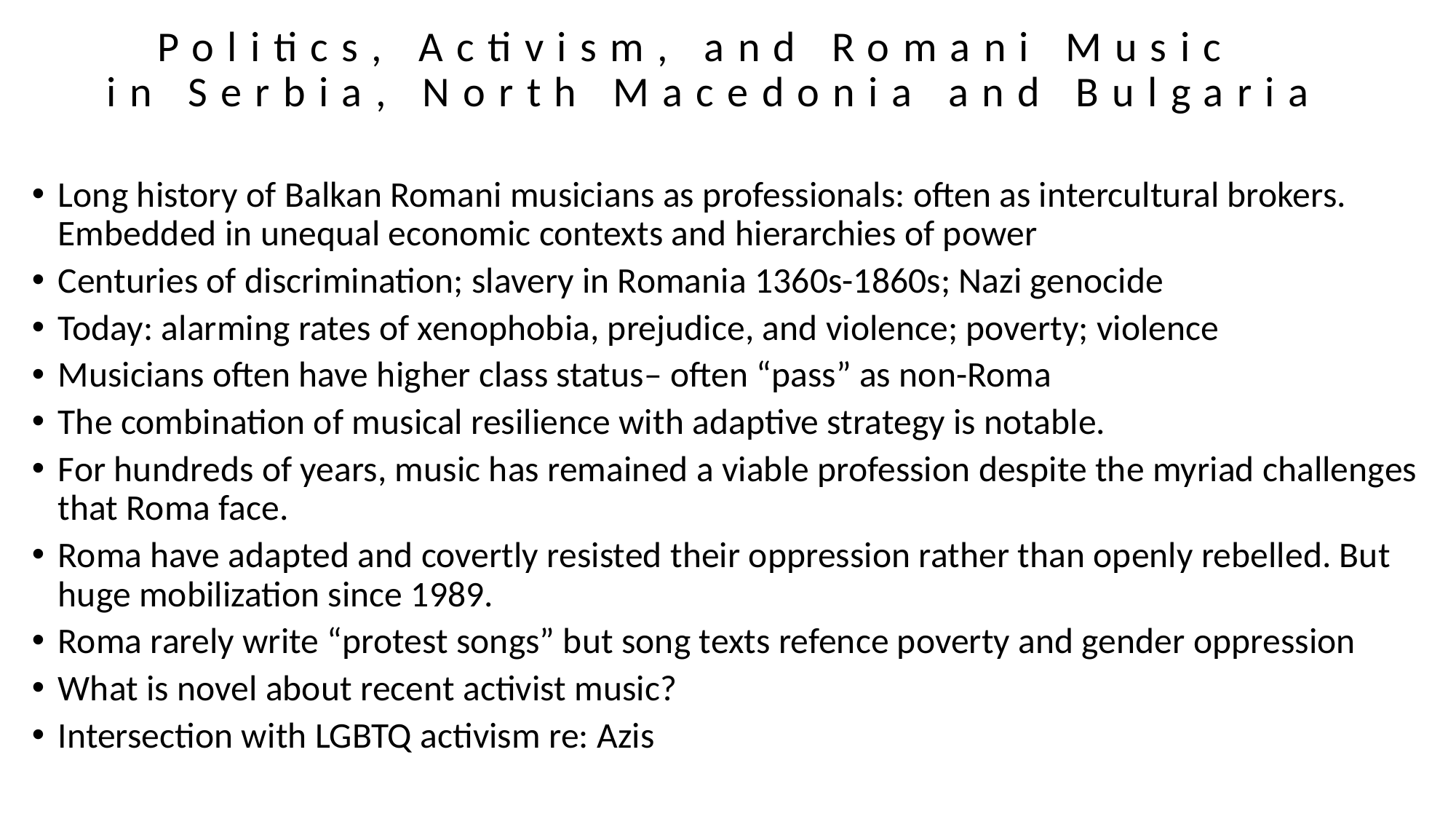

# Politics, Activism, and Romani Music in Serbia, North Macedonia and Bulgaria
Long history of Balkan Romani musicians as professionals: often as intercultural brokers. Embedded in unequal economic contexts and hierarchies of power
Centuries of discrimination; slavery in Romania 1360s-1860s; Nazi genocide
Today: alarming rates of xenophobia, prejudice, and violence; poverty; violence
Musicians often have higher class status– often “pass” as non-Roma
The combination of musical resilience with adaptive strategy is notable.
For hundreds of years, music has remained a viable profession despite the myriad challenges that Roma face.
Roma have adapted and covertly resisted their oppression rather than openly rebelled. But huge mobilization since 1989.
Roma rarely write “protest songs” but song texts refence poverty and gender oppression
What is novel about recent activist music?
Intersection with LGBTQ activism re: Azis